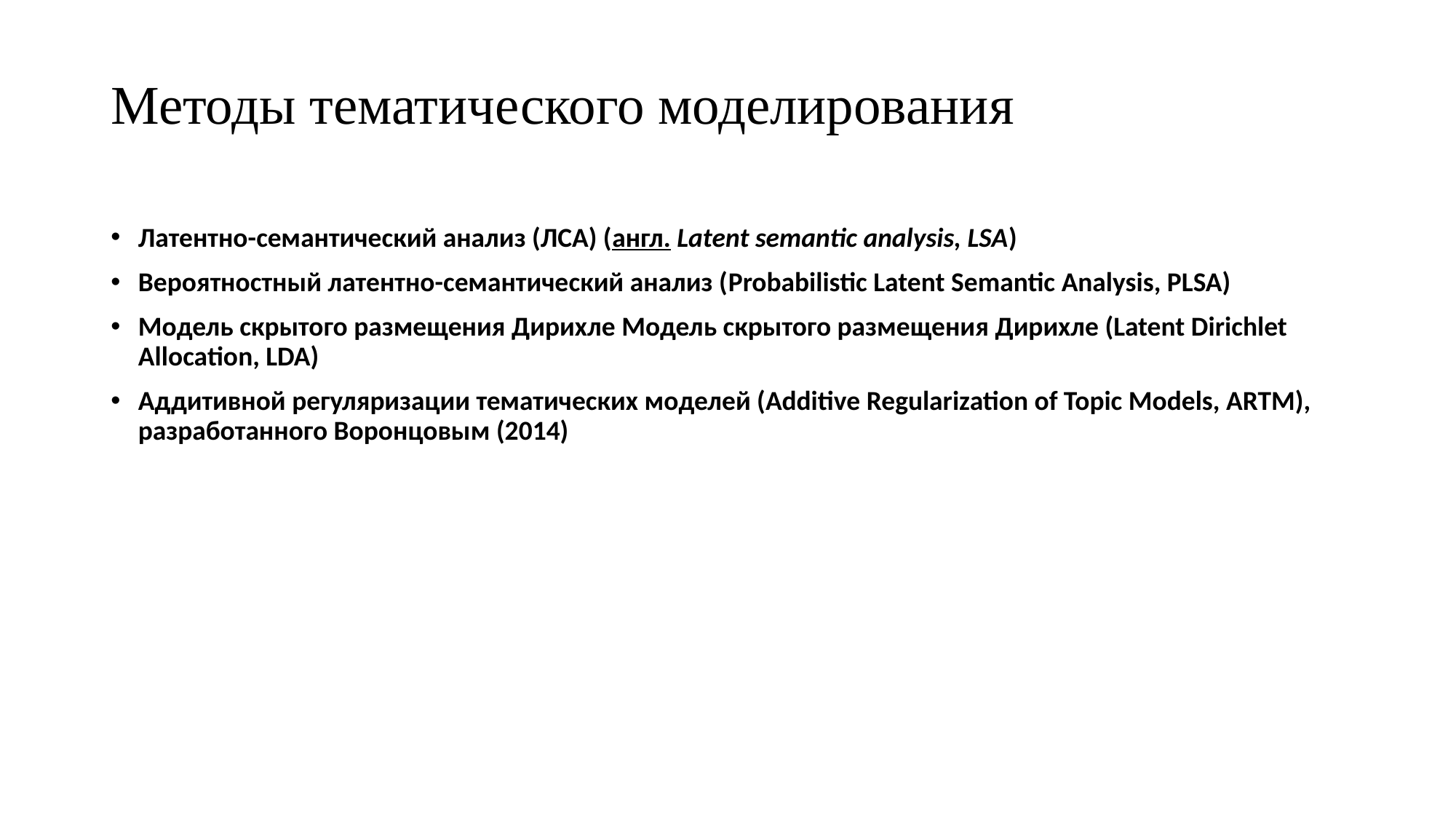

# Методы тематического моделирования
Латентно-семантический анализ (ЛСА) (англ. Latent semantic analysis, LSA)
Вероятностный латентно-семантический анализ (Probabilistic Latent Semantic Analysis, PLSA)
Модель скрытого размещения Дирихле Модель скрытого размещения Дирихле (Latent Dirichlet Allocation, LDA)
Аддитивной регуляризации тематических моделей (Additive Regularization of Topic Models, ARTM), разработанного Воронцовым (2014)